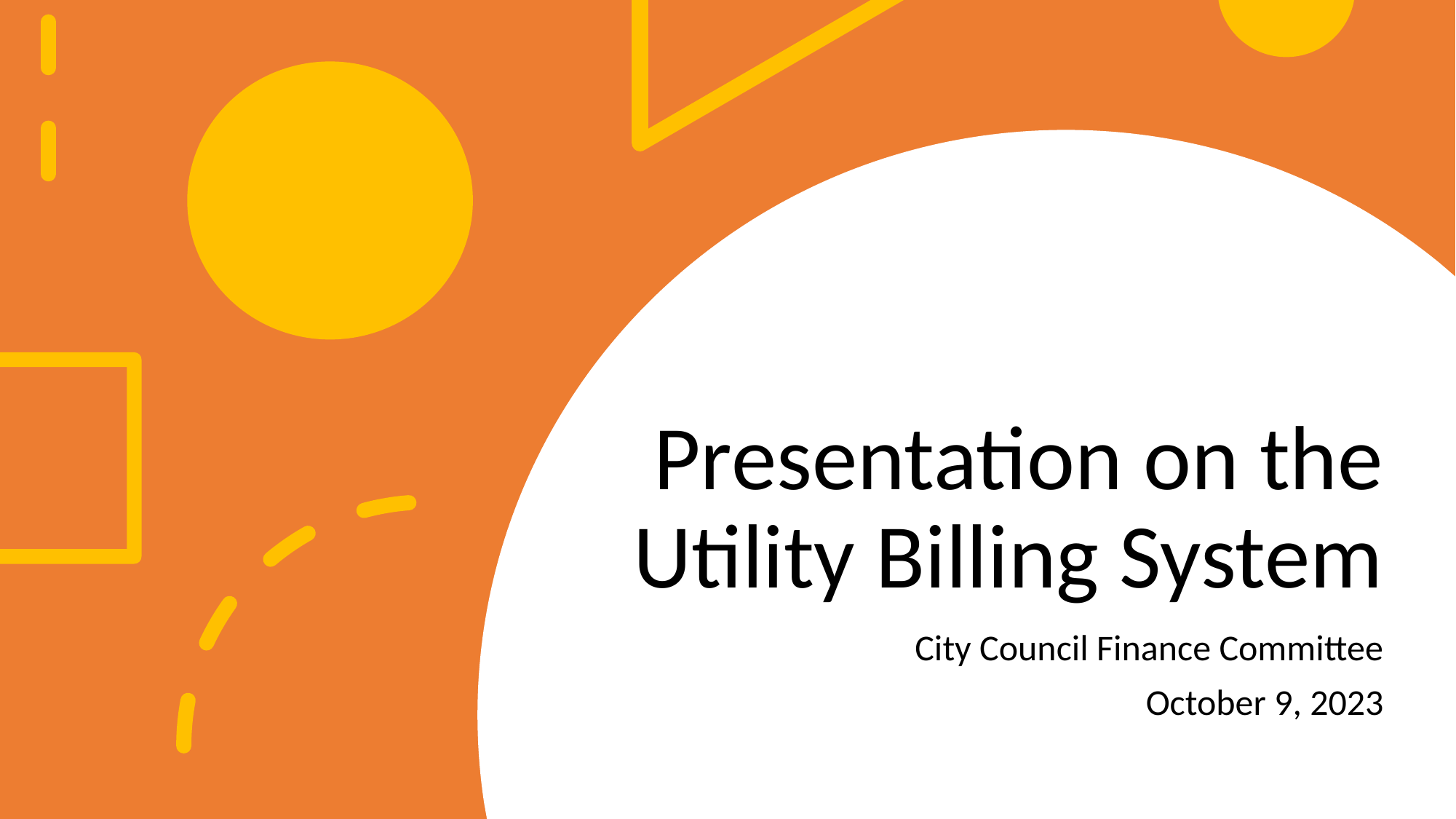

# Presentation on the Utility Billing System

City Council Finance Committee
October 9, 2023